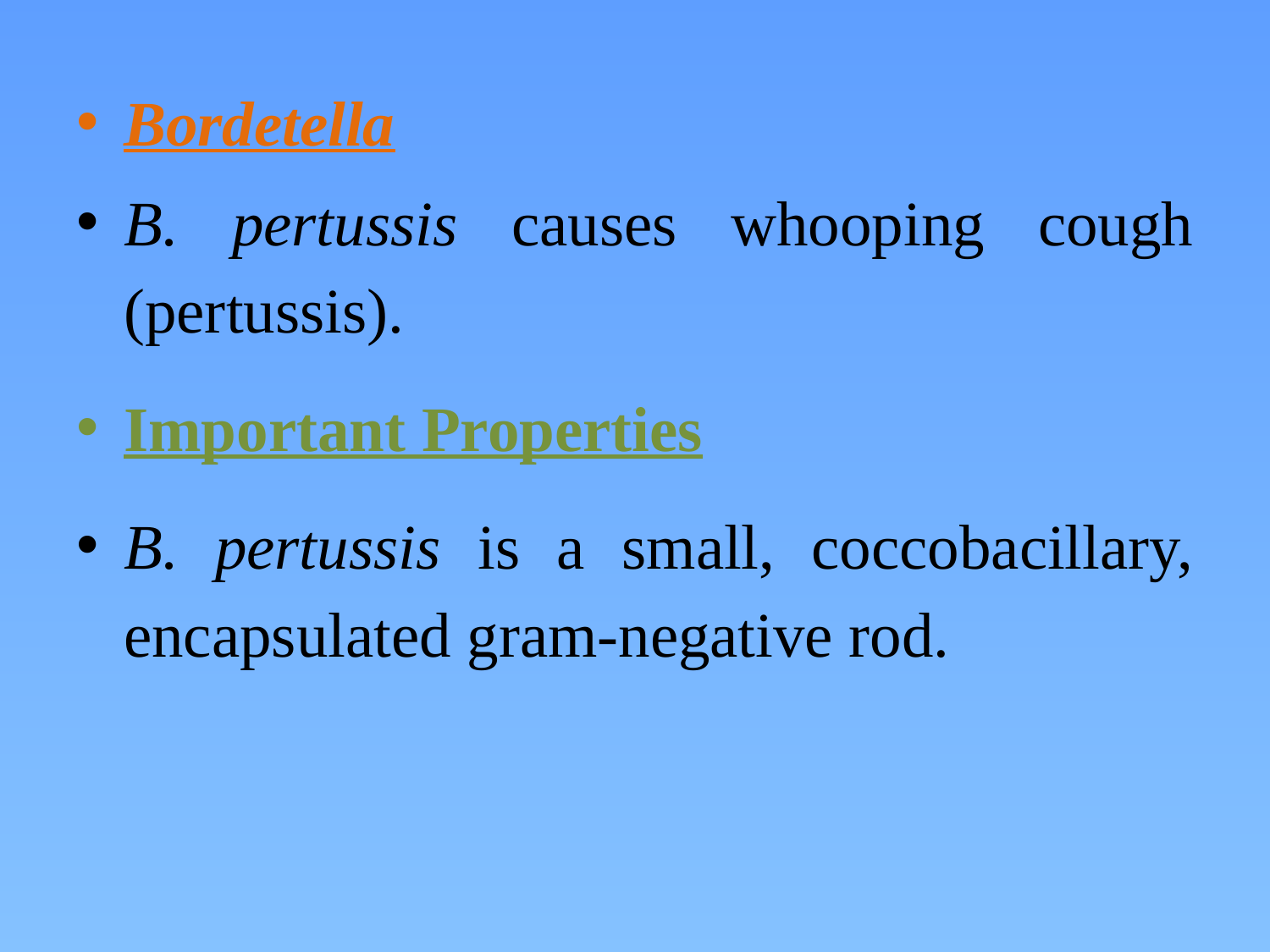

Bordetella
B. pertussis causes whooping cough (pertussis).
Important Properties
B. pertussis is a small, coccobacillary, encapsulated gram-negative rod.